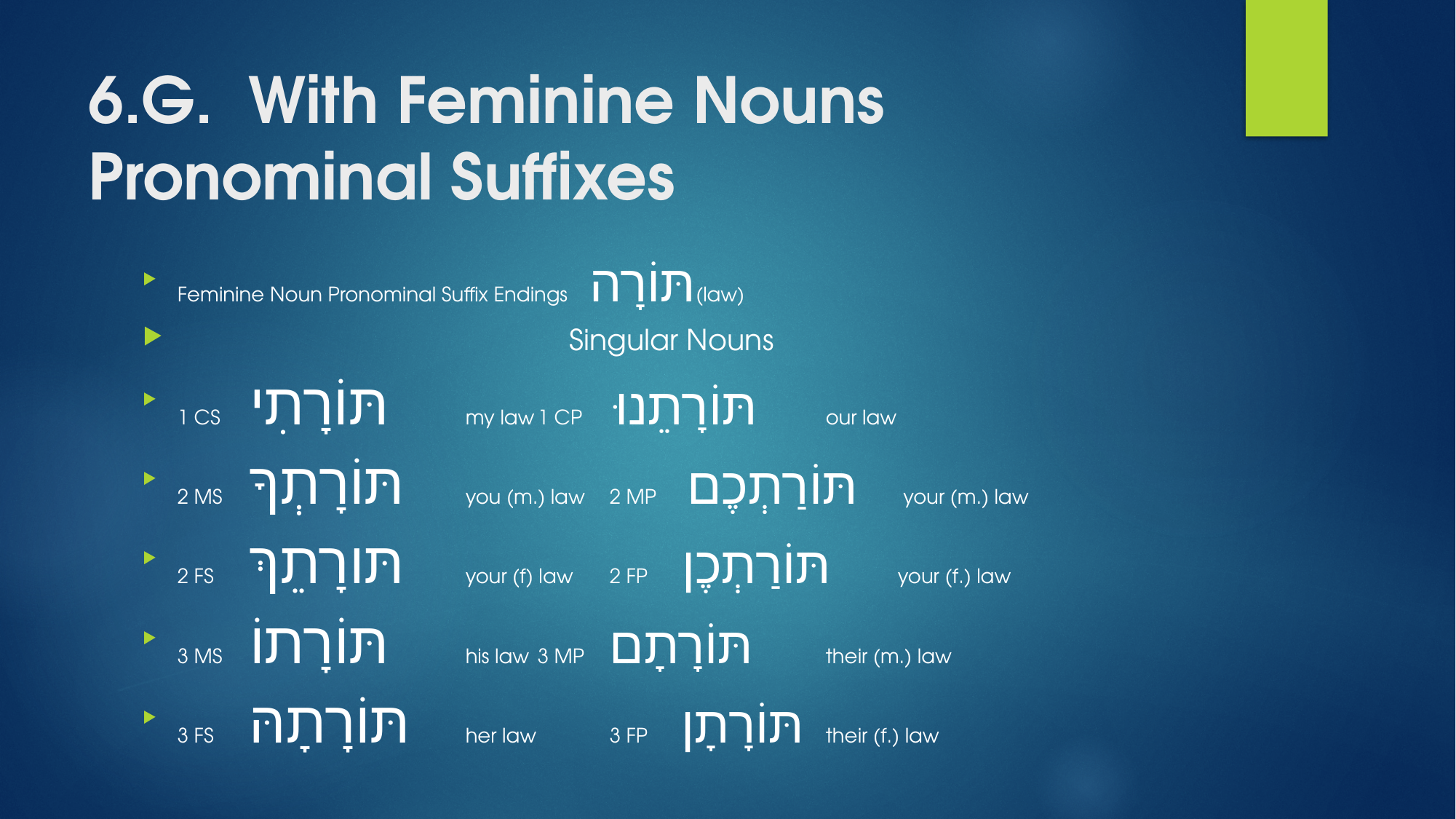

# 6.G.  With Feminine Nouns Pronominal Suffixes
Feminine Noun Pronominal Suffix Endings    תּוֹרָה(law)
                                                 Singular Nouns
1 CS 		תּוֹרָתִי 		my law			1 CP 		 תּוֹרָתֵנוּ 	our law
2 MS 		תּוֹרָתְךָ	you (m.) law			2 MP 	 תּוֹרַתְכֶם  	 your (m.) law
2 FS 		תּורָתֵךְ 	your (f) law			2 FP 		תּוֹרַתְכֶן 	your (f.) law
3 MS 		תּוֹרָתוֹ 	his law				3 MP 	תּוֹרָתָם 	their (m.) law
3 FS 		תּוֹרָתָהּ	her law		 		3 FP 		תּוֹרָתָן 	their (f.) law